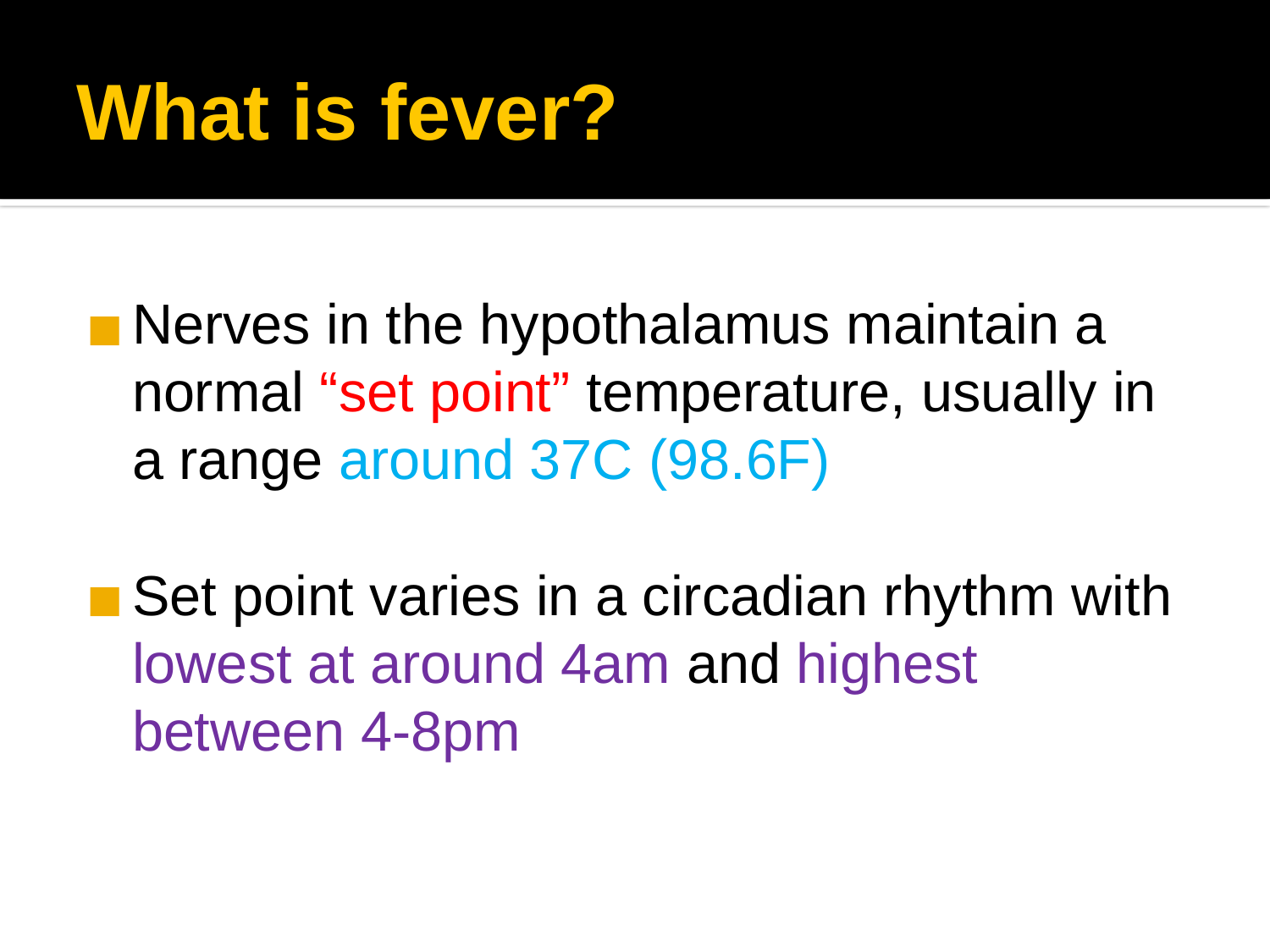

# What is fever?
Nerves in the hypothalamus maintain a normal “set point” temperature, usually in a range around 37C (98.6F)

Set point varies in a circadian rhythm with lowest at around 4am and highest between 4-8pm